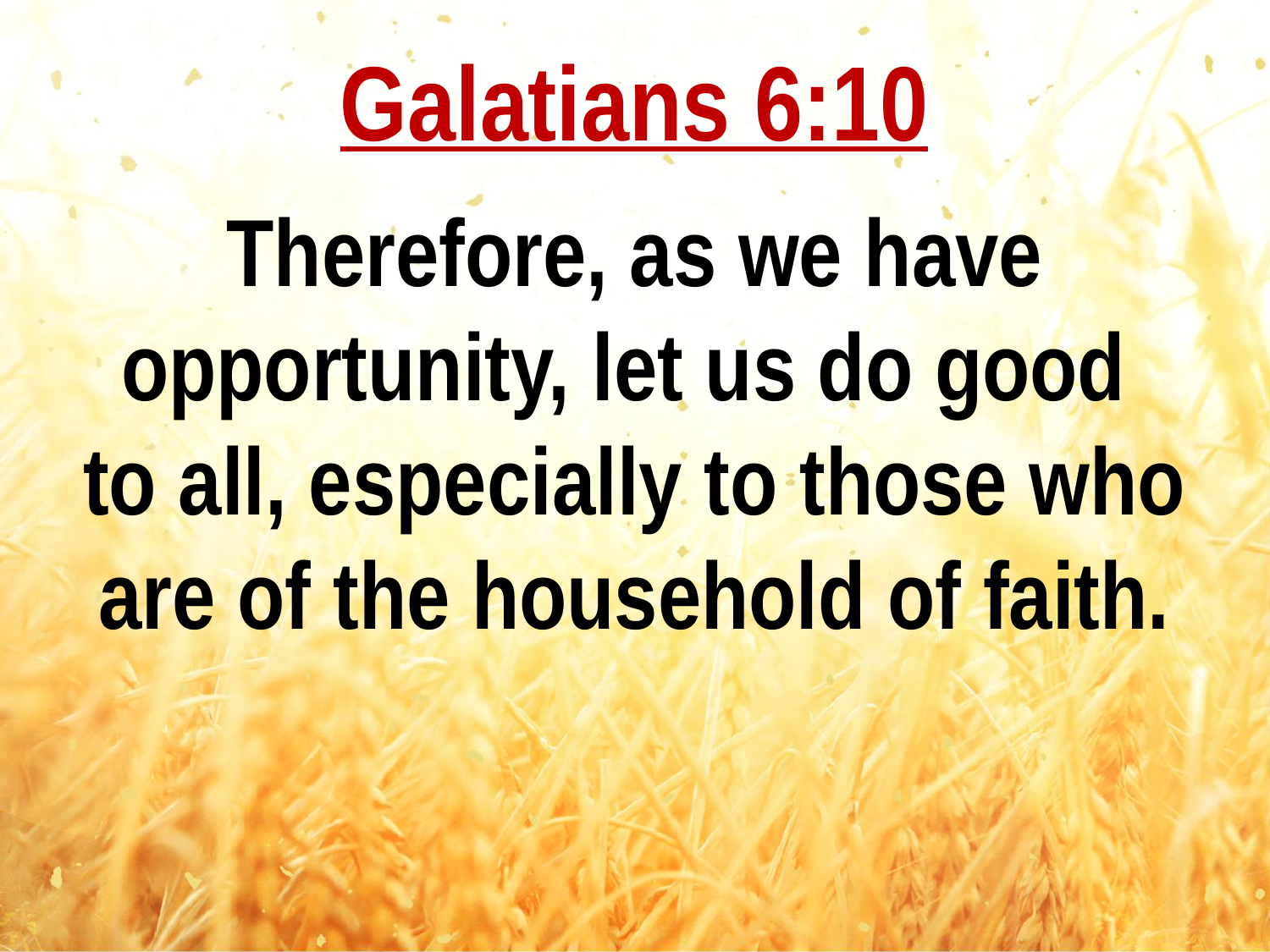

Galatians 6:10

Therefore, as we have opportunity, let us do good
to all, especially to those who are of the household of faith.